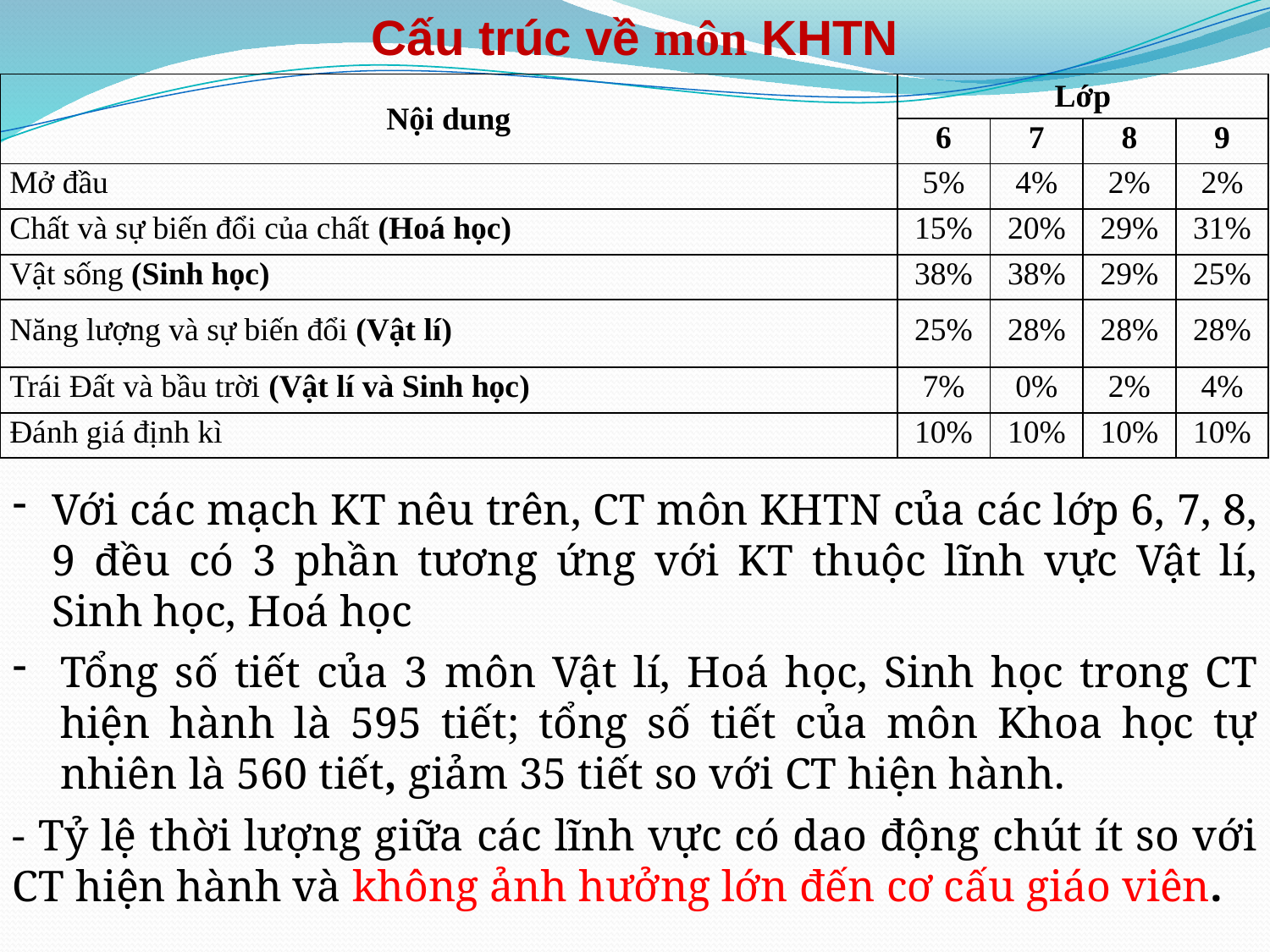

# Cấu trúc về môn KHTN
| Nội dung | Lớp |  |  |  |
| --- | --- | --- | --- | --- |
|  | 6 | 7 | 8 | 9 |
| Mở đầu | 5% | 4% | 2% | 2% |
| Chất và sự biến đổi của chất (Hoá học) | 15% | 20% | 29% | 31% |
| Vật sống (Sinh học) | 38% | 38% | 29% | 25% |
| Năng lượng và sự biến đổi (Vật lí) | 25% | 28% | 28% | 28% |
| Trái Đất và bầu trời (Vật lí và Sinh học) | 7% | 0% | 2% | 4% |
| Đánh giá định kì | 10% | 10% | 10% | 10% |
Với các mạch KT nêu trên, CT môn KHTN của các lớp 6, 7, 8, 9 đều có 3 phần tương ứng với KT thuộc lĩnh vực Vật lí, Sinh học, Hoá học
Tổng số tiết của 3 môn Vật lí, Hoá học, Sinh học trong CT hiện hành là 595 tiết; tổng số tiết của môn Khoa học tự nhiên là 560 tiết, giảm 35 tiết so với CT hiện hành.
- Tỷ lệ thời lượng giữa các lĩnh vực có dao động chút ít so với CT hiện hành và không ảnh hưởng lớn đến cơ cấu giáo viên.